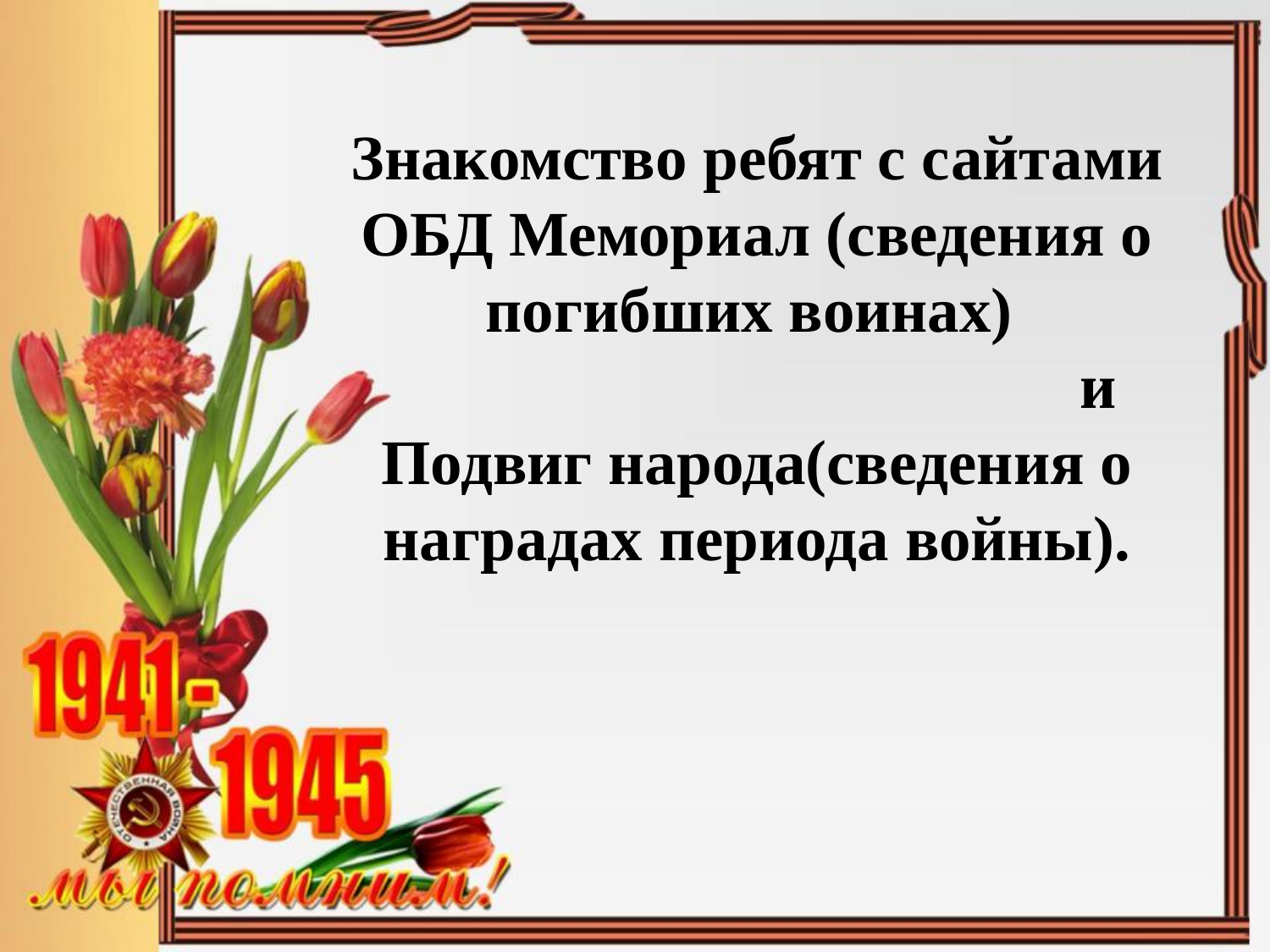

# Знакомство ребят с сайтами ОБД Мемориал (сведения о погибших воинах) и Подвиг народа(сведения о наградах периода войны).